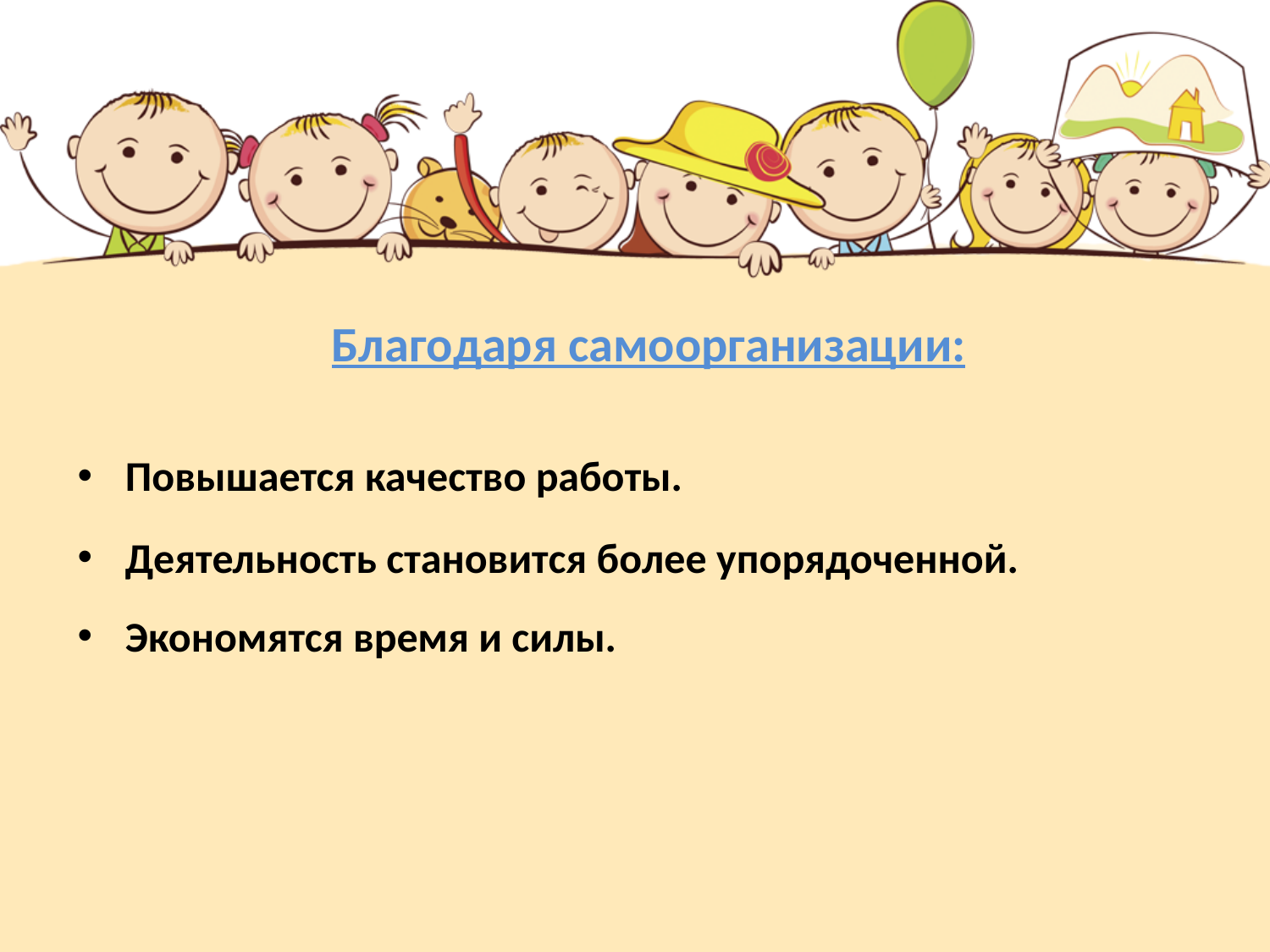

Благодаря самоорганизации:

Повышается качество работы.

Деятельность становится более упорядоченной.

Экономятся время и силы.